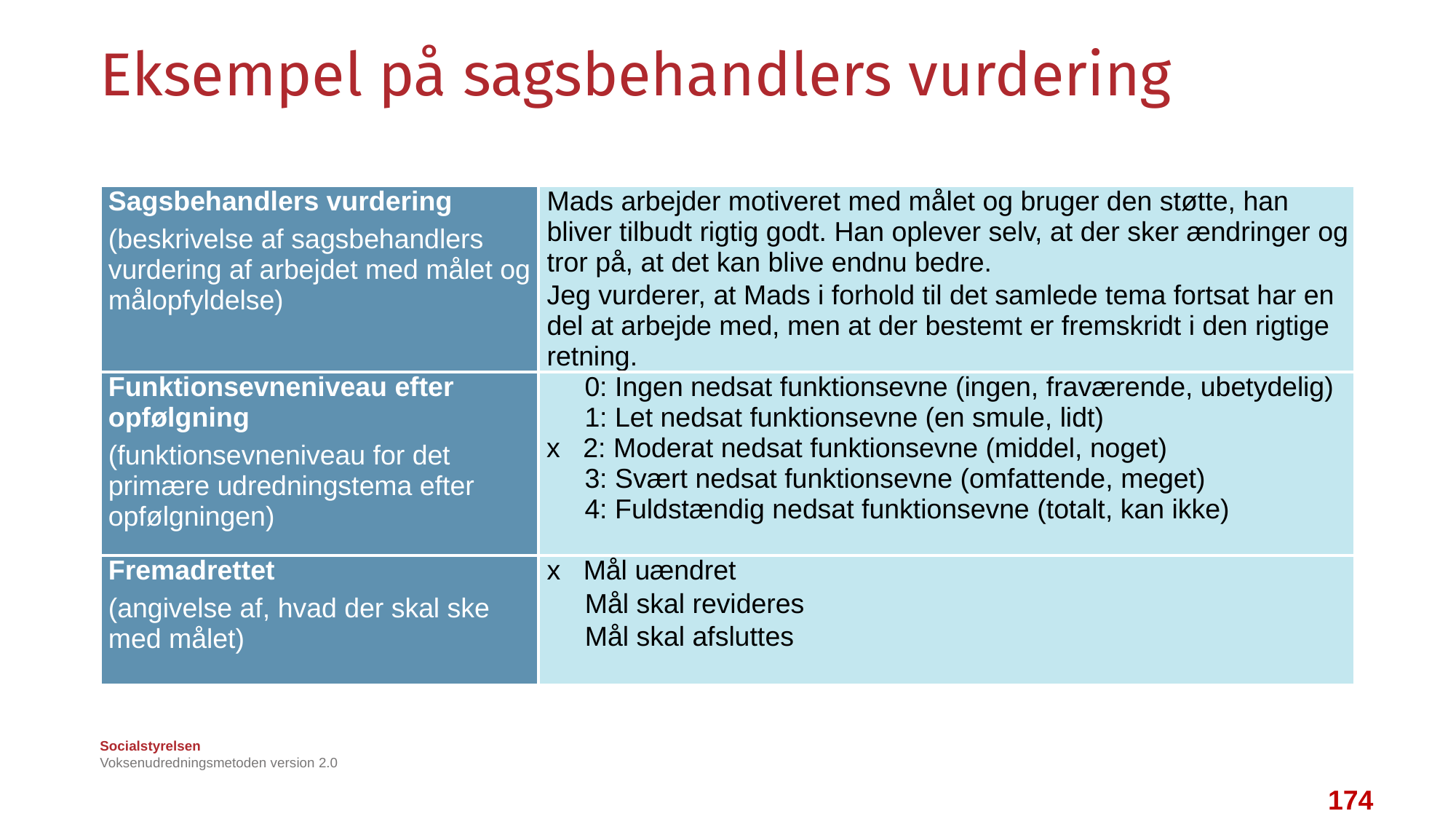

# Eksempel på sagsbehandlers vurdering
| Sagsbehandlers vurdering (beskrivelse af sagsbehandlers vurdering af arbejdet med målet og målopfyldelse) | Mads arbejder motiveret med målet og bruger den støtte, han bliver tilbudt rigtig godt. Han oplever selv, at der sker ændringer og tror på, at det kan blive endnu bedre. Jeg vurderer, at Mads i forhold til det samlede tema fortsat har en del at arbejde med, men at der bestemt er fremskridt i den rigtige retning. |
| --- | --- |
| Funktionsevneniveau efter opfølgning (funktionsevneniveau for det primære udredningstema efter opfølgningen) | 0: Ingen nedsat funktionsevne (ingen, fraværende, ubetydelig)  1: Let nedsat funktionsevne (en smule, lidt) x 2: Moderat nedsat funktionsevne (middel, noget)  3: Svært nedsat funktionsevne (omfattende, meget)  4: Fuldstændig nedsat funktionsevne (totalt, kan ikke) |
| Fremadrettet (angivelse af, hvad der skal ske med målet) | x Mål uændret  Mål skal revideres  Mål skal afsluttes |
Voksenudredningsmetoden version 2.0
174
174